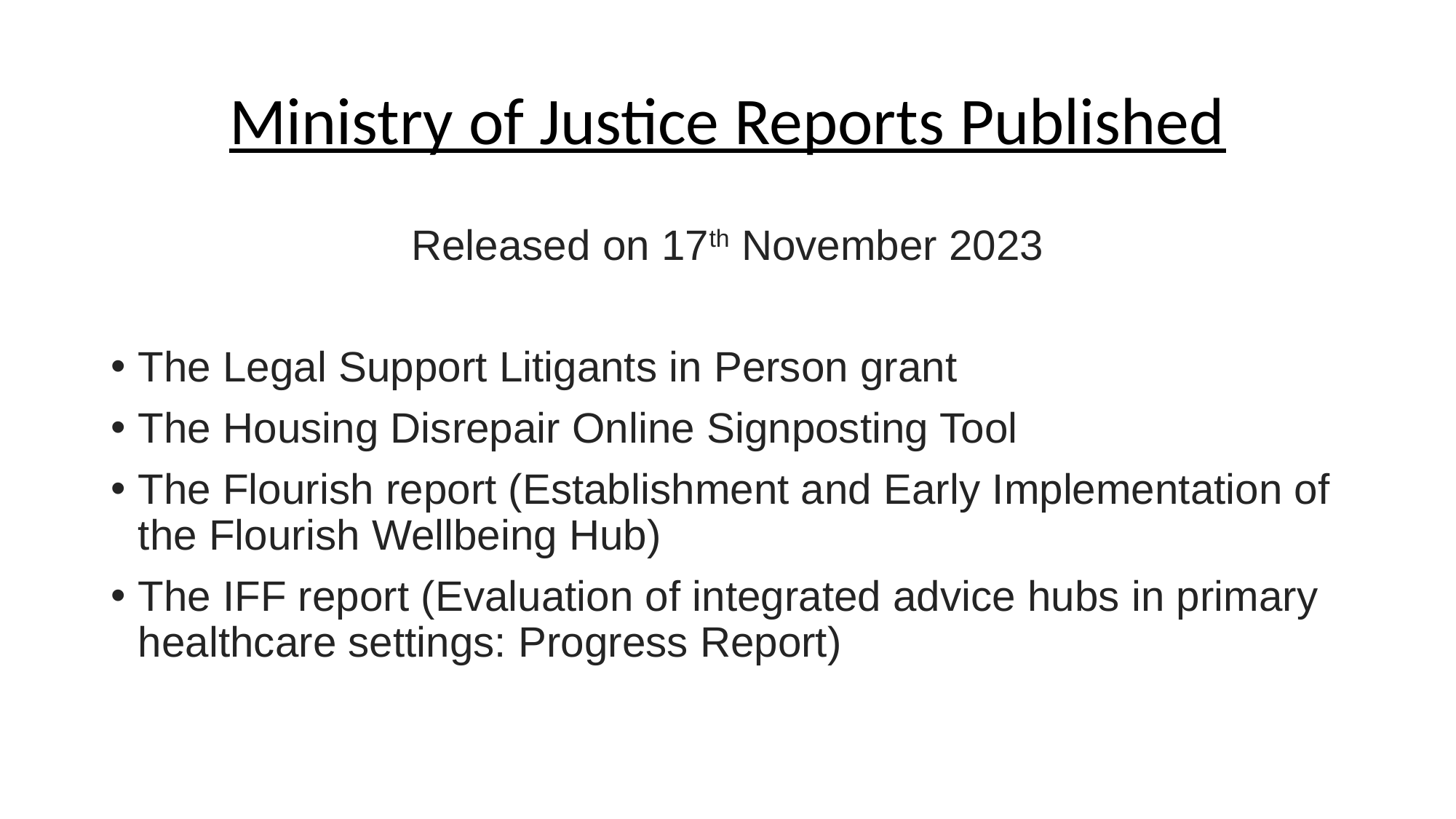

# Ministry of Justice Reports Published
Released on 17th November 2023

The Legal Support Litigants in Person grant
The Housing Disrepair Online Signposting Tool
The Flourish report (Establishment and Early Implementation of the Flourish Wellbeing Hub)
The IFF report (Evaluation of integrated advice hubs in primary healthcare settings: Progress Report)